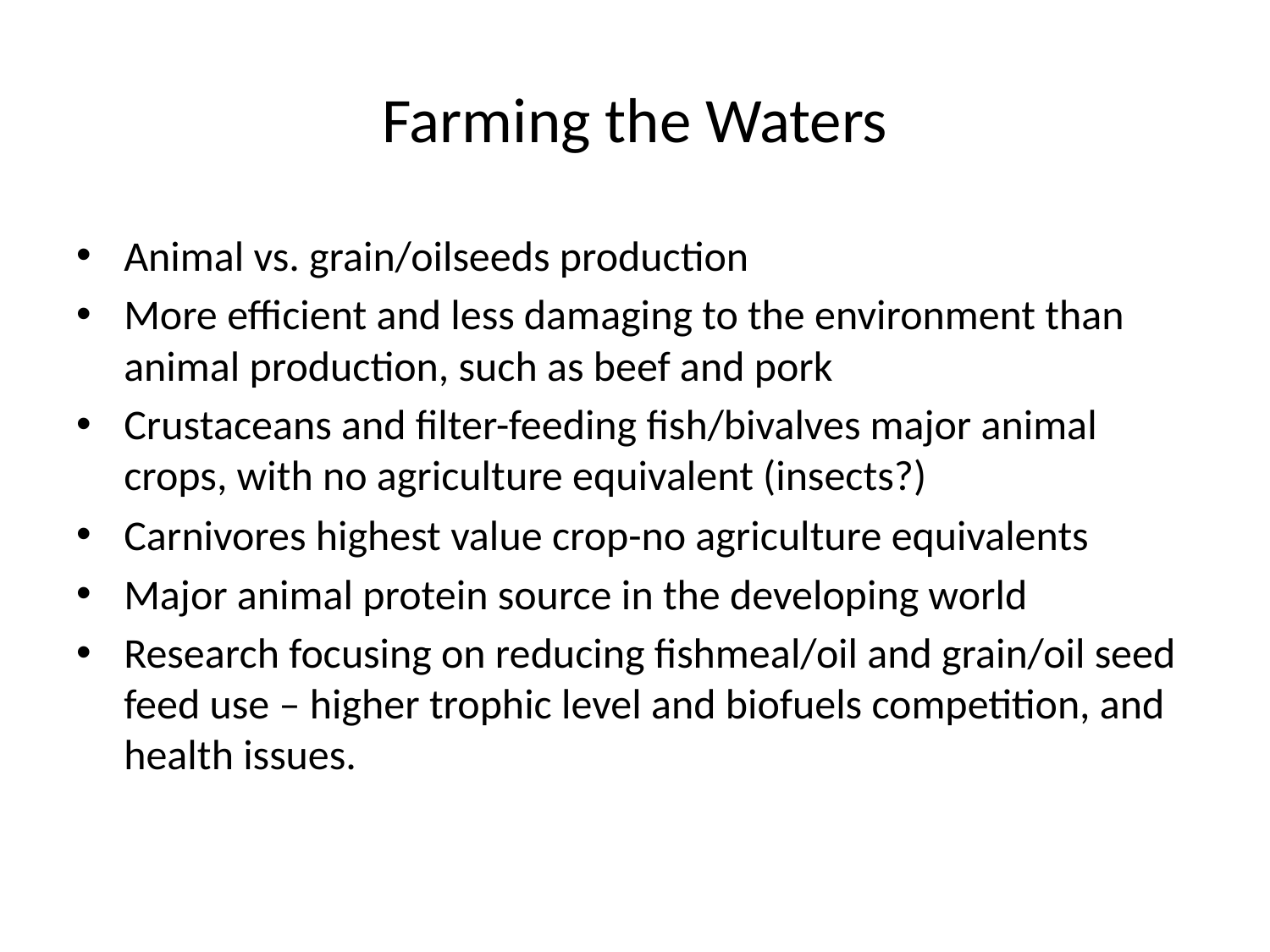

# Farming the Waters
Animal vs. grain/oilseeds production
More efficient and less damaging to the environment than animal production, such as beef and pork
Crustaceans and filter-feeding fish/bivalves major animal crops, with no agriculture equivalent (insects?)
Carnivores highest value crop-no agriculture equivalents
Major animal protein source in the developing world
Research focusing on reducing fishmeal/oil and grain/oil seed feed use – higher trophic level and biofuels competition, and health issues.